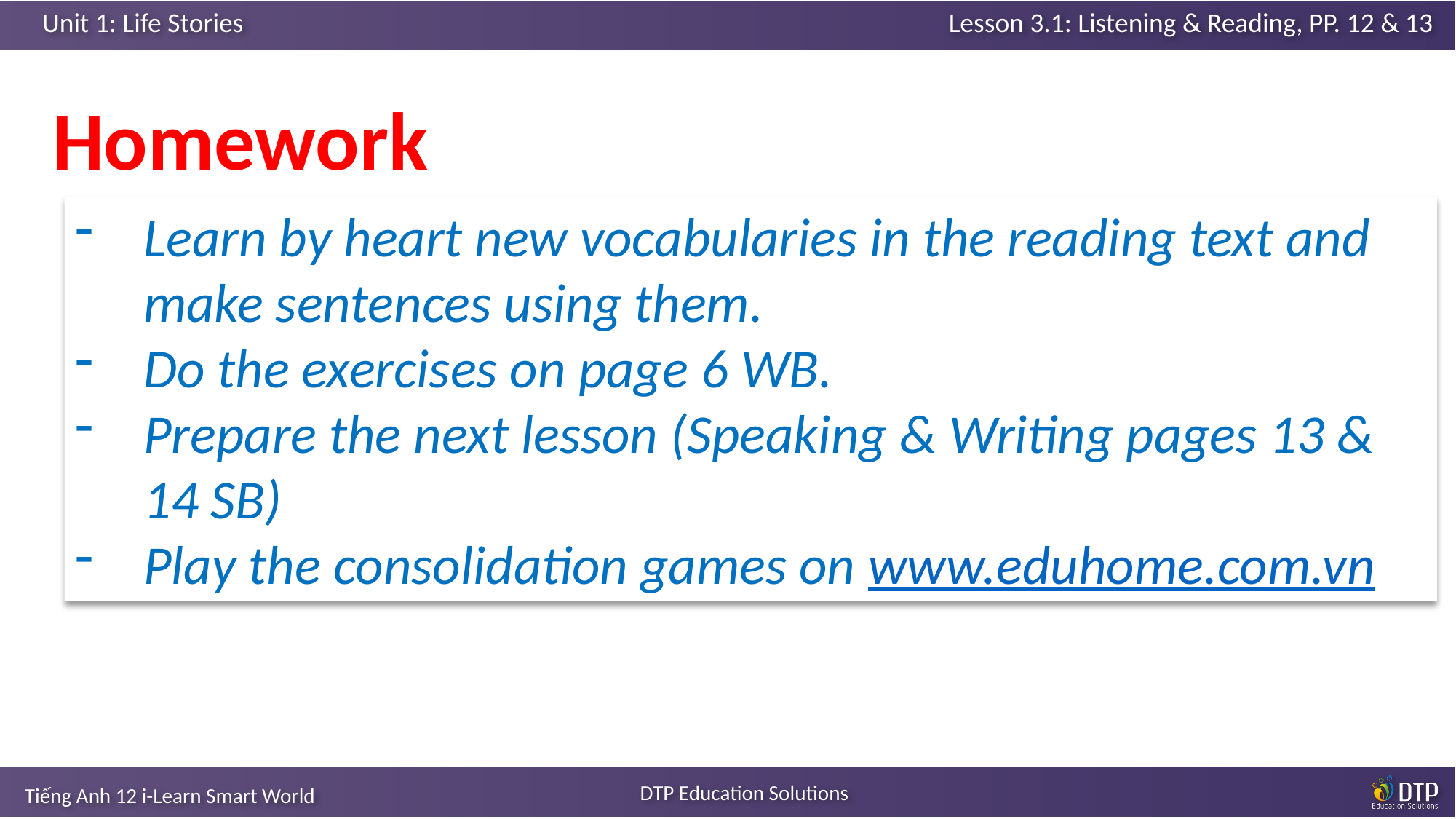

Homework
Learn by heart new vocabularies in the reading text and make sentences using them.
Do the exercises on page 6 WB.
Prepare the next lesson (Speaking & Writing pages 13 & 14 SB)
Play the consolidation games on www.eduhome.com.vn